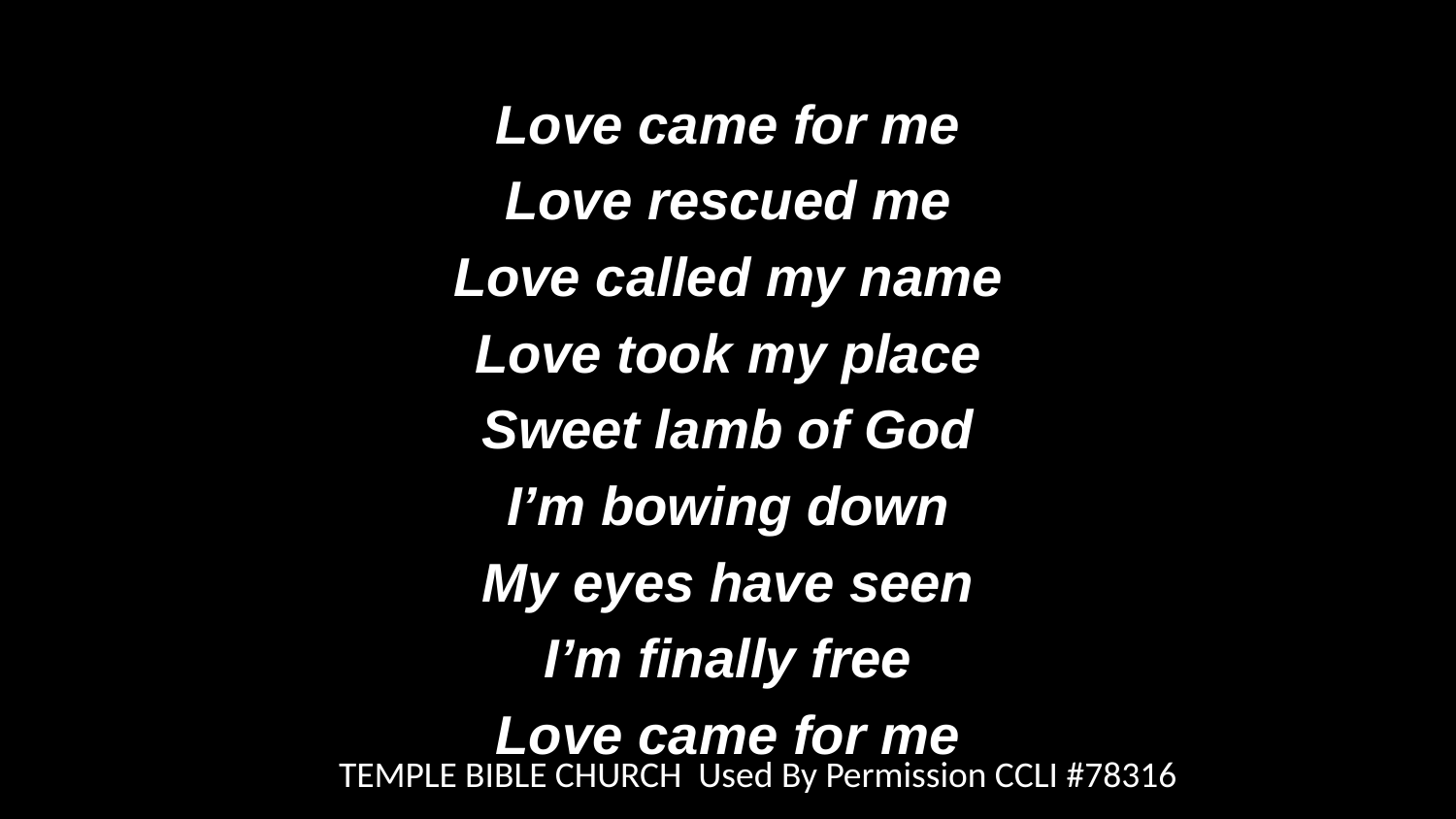

Love came for me
Love rescued me
Love called my name
Love took my place
Sweet lamb of God
I’m bowing down
My eyes have seen
I’m finally free
Love came for me

TEMPLE BIBLE CHURCH  Used By Permission CCLI #78316